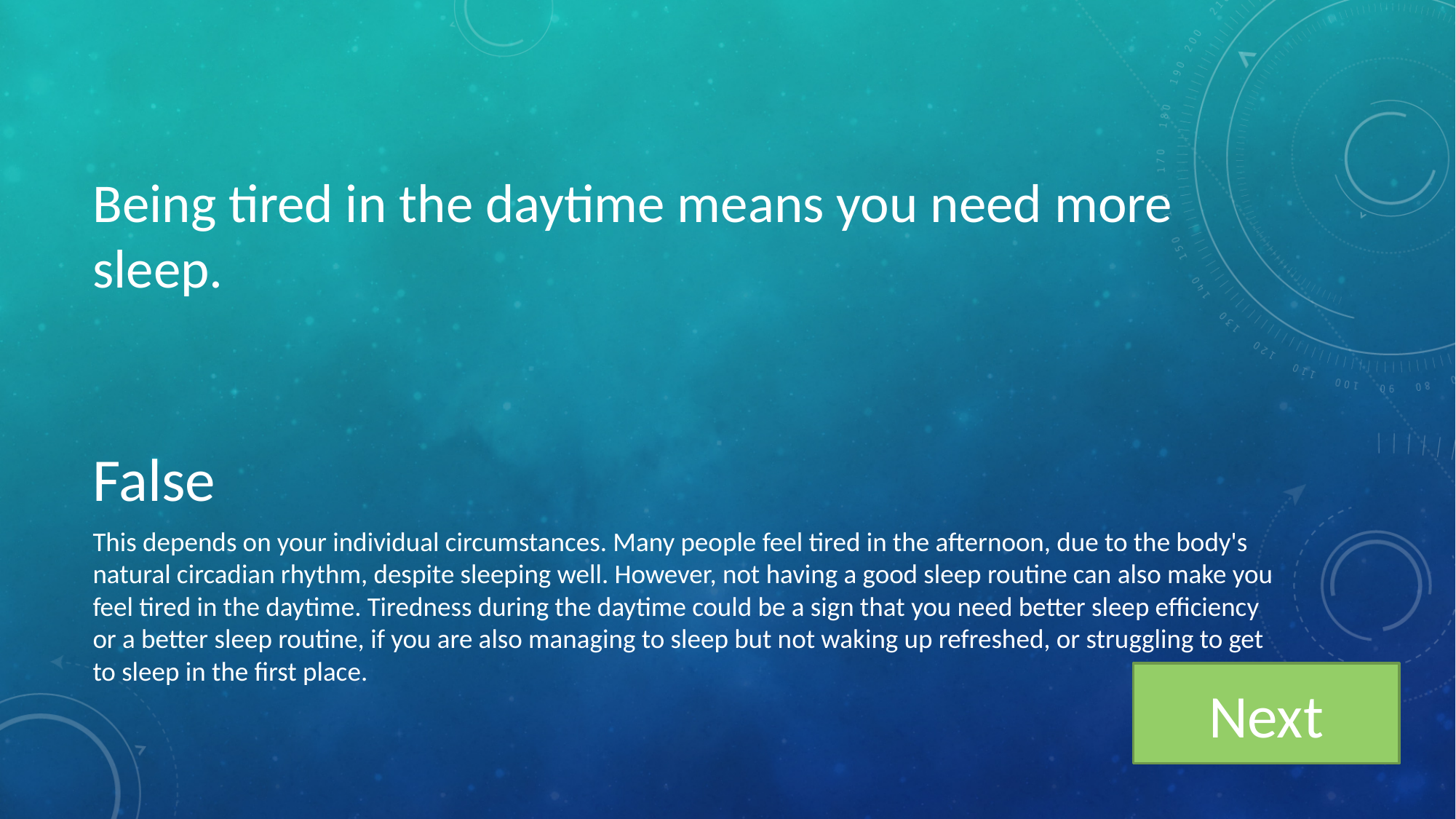

# Being tired in the daytime means you need more sleep.
False
This depends on your individual circumstances. Many people feel tired in the afternoon, due to the body's natural circadian rhythm, despite sleeping well. However, not having a good sleep routine can also make you feel tired in the daytime. Tiredness during the daytime could be a sign that you need better sleep efficiency or a better sleep routine, if you are also managing to sleep but not waking up refreshed, or struggling to get to sleep in the first place.
Next